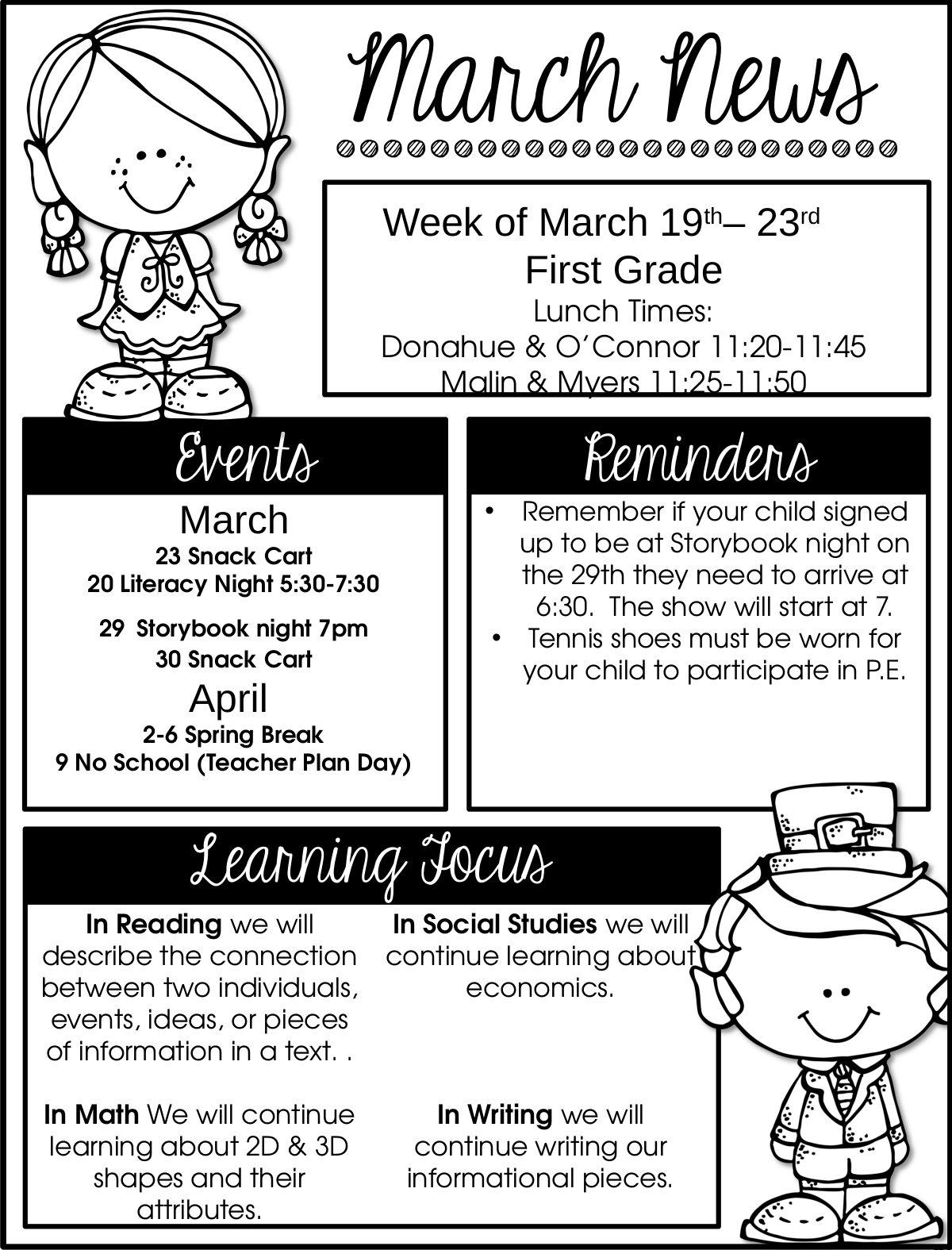

Week of March 19th– 23rd
First Grade
Lunch Times:
Donahue & O’Connor 11:20-11:45
Malin & Myers 11:25-11:50
March
23 Snack Cart
20 Literacy Night 5:30-7:30
29 Storybook night 7pm
30 Snack Cart
April
2-6 Spring Break
9 No School (Teacher Plan Day)
Remember if your child signed up to be at Storybook night on the 29th they need to arrive at 6:30.  The show will start at 7.
Tennis shoes must be worn for your child to participate in P.E.

In Reading we will describe the connection between two individuals, events, ideas, or pieces of information in a text. .

In Math We will continue learning about 2D & 3D shapes and their attributes.
In Social Studies we will continue learning about economics.

In Writing we will continue writing our informational pieces.